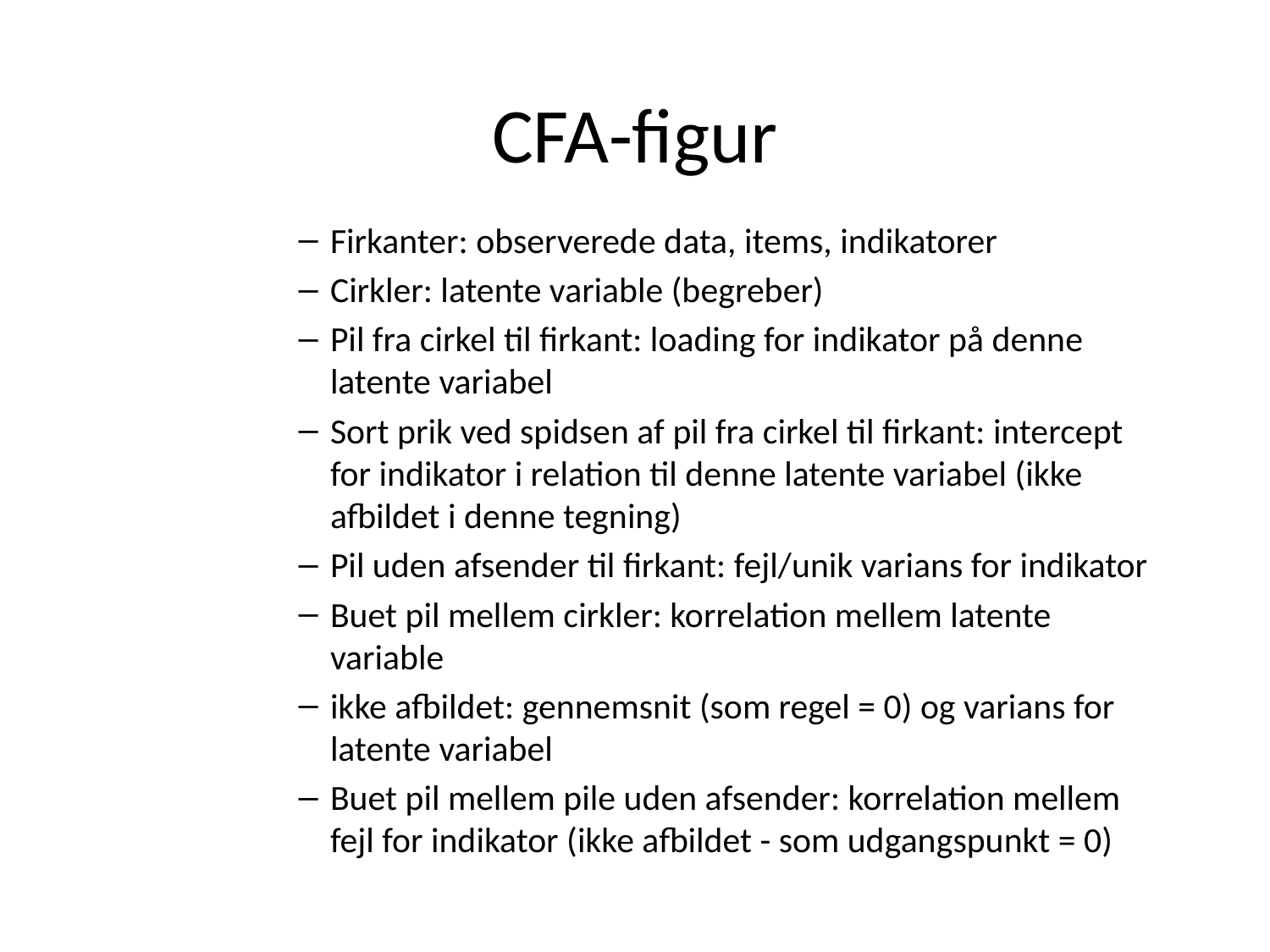

# CFA-figur
Firkanter: observerede data, items, indikatorer
Cirkler: latente variable (begreber)
Pil fra cirkel til firkant: loading for indikator på denne latente variabel
Sort prik ved spidsen af pil fra cirkel til firkant: intercept for indikator i relation til denne latente variabel (ikke afbildet i denne tegning)
Pil uden afsender til firkant: fejl/unik varians for indikator
Buet pil mellem cirkler: korrelation mellem latente variable
ikke afbildet: gennemsnit (som regel = 0) og varians for latente variabel
Buet pil mellem pile uden afsender: korrelation mellem fejl for indikator (ikke afbildet - som udgangspunkt = 0)